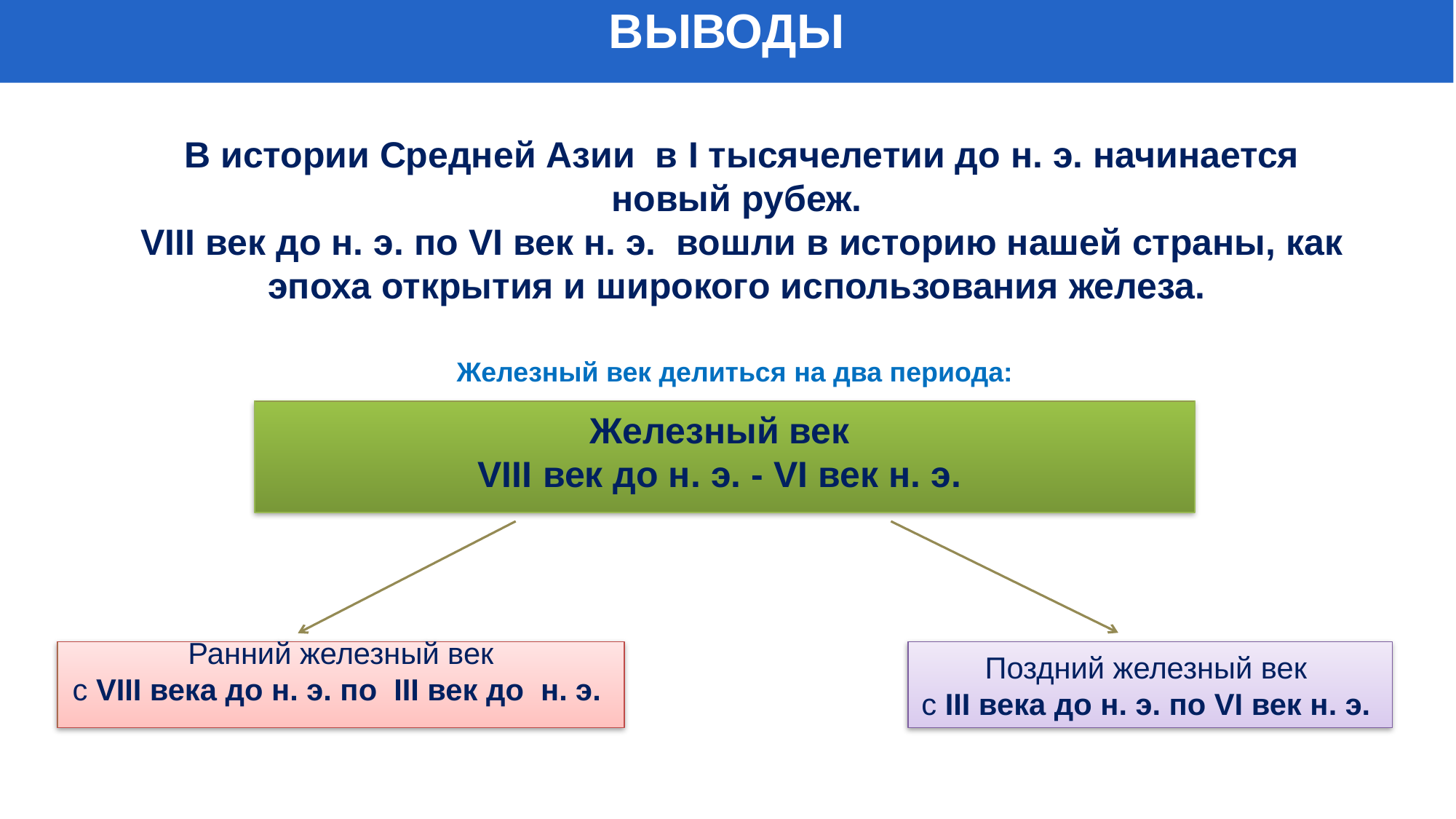

ВЫВОДЫ
В истории Средней Азии  в І тысячелетии до н. э. начинается новый рубеж.
VIII век до н. э. по VI век н. э.  вошли в историю нашей страны, как эпоха открытия и широкого использования железа.
Железный век делиться на два периода:

Железный век
VIII век до н. э. - VI век н. э.

Ранний железный век
с VIII века до н. э. по  III век до  н. э.

Поздний железный век
с III века до н. э. по VI век н. э.